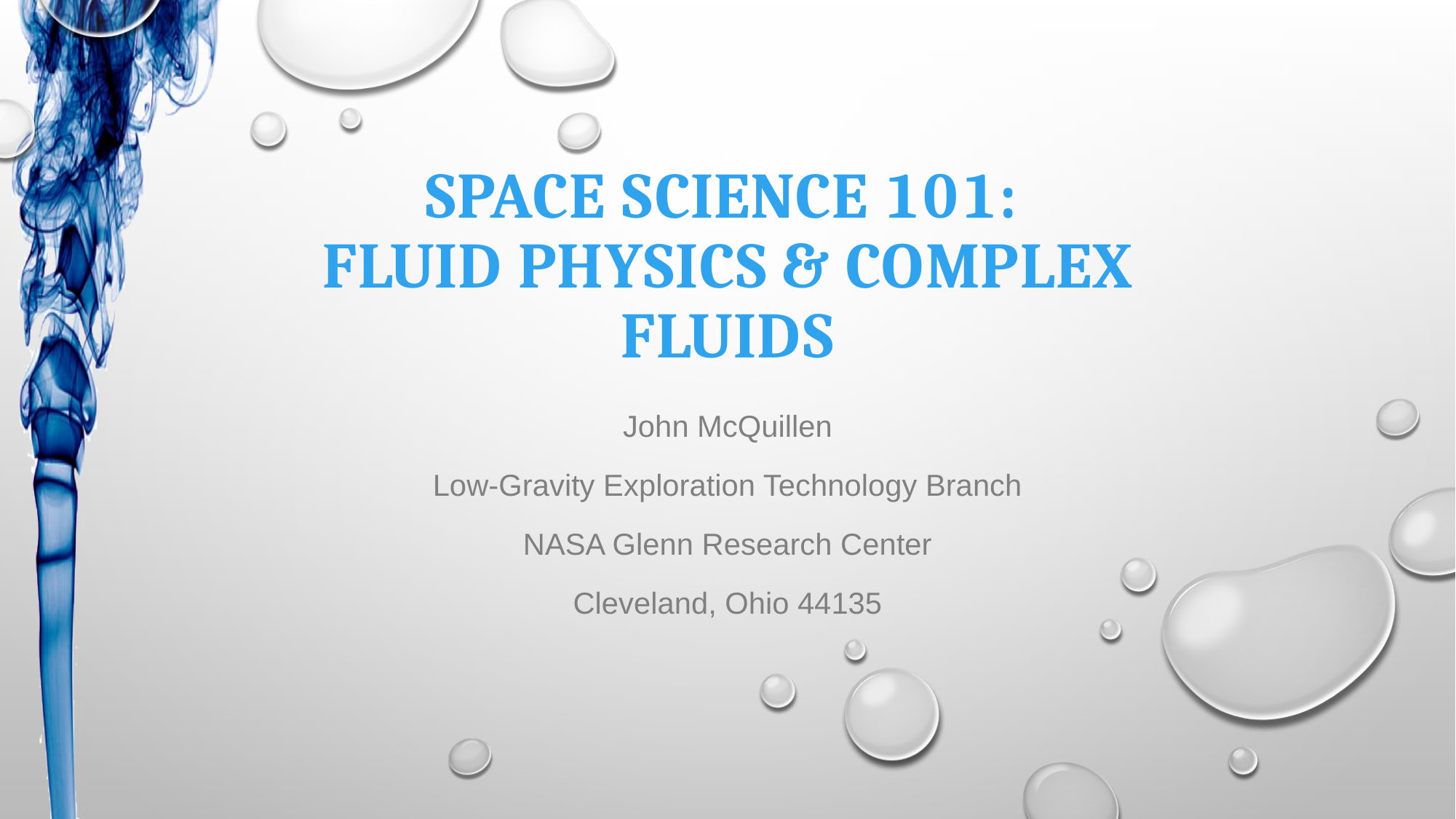

# Space Science 101: Fluid Physics & Complex Fluids
John McQuillen
Low-Gravity Exploration Technology Branch
NASA Glenn Research Center
Cleveland, Ohio 44135